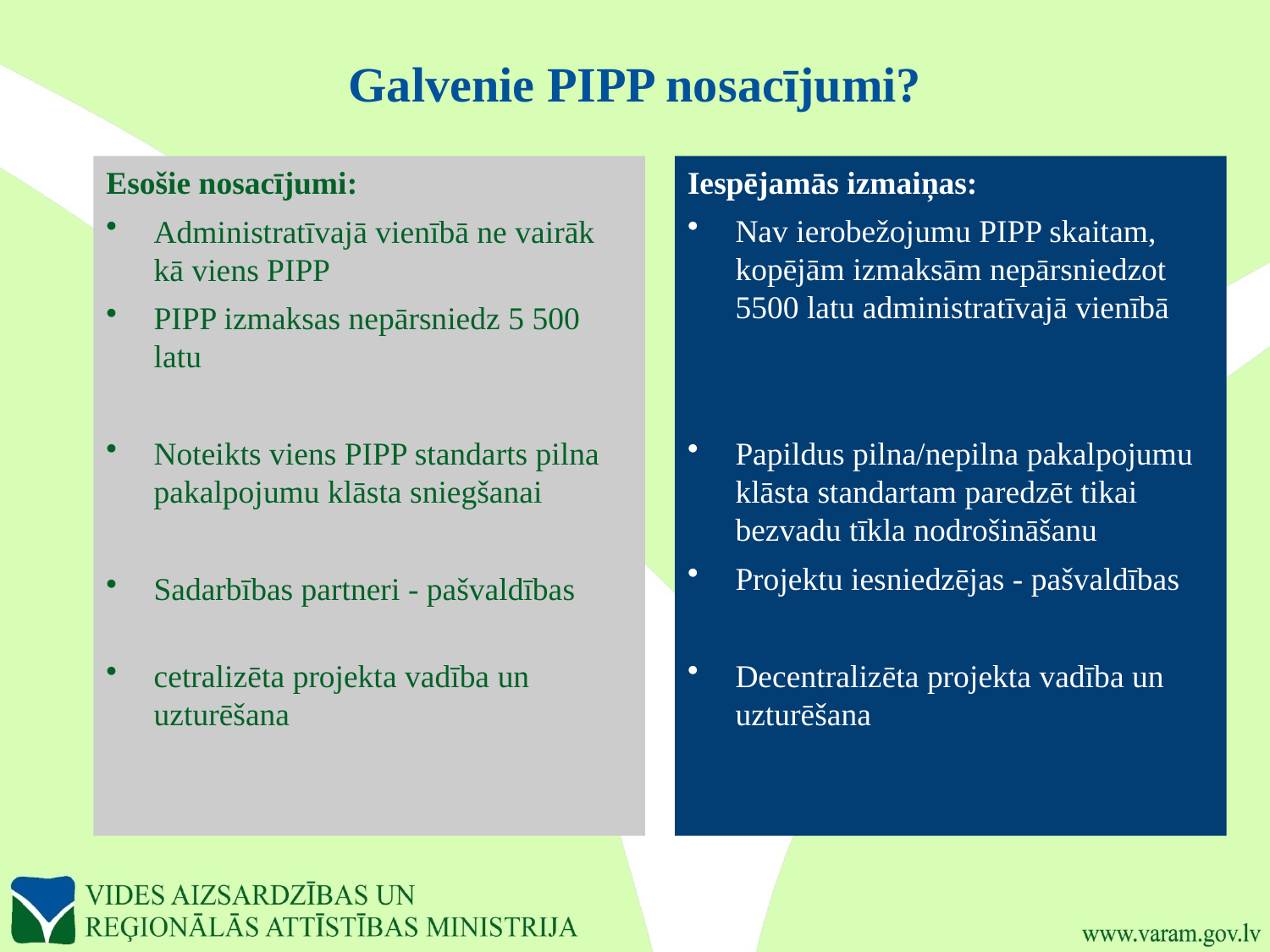

# Galvenie PIPP nosacījumi?
Esošie nosacījumi:
Administratīvajā vienībā ne vairāk kā viens PIPP
PIPP izmaksas nepārsniedz 5 500 latu

Noteikts viens PIPP standarts pilna pakalpojumu klāsta sniegšanai

Sadarbības partneri - pašvaldības
cetralizēta projekta vadība un uzturēšana

Iespējamās izmaiņas:
Nav ierobežojumu PIPP skaitam, kopējām izmaksām nepārsniedzot 5500 latu administratīvajā vienībā

Papildus pilna/nepilna pakalpojumu klāsta standartam paredzēt tikai bezvadu tīkla nodrošināšanu
Projektu iesniedzējas - pašvaldības

Decentralizēta projekta vadība un uzturēšana